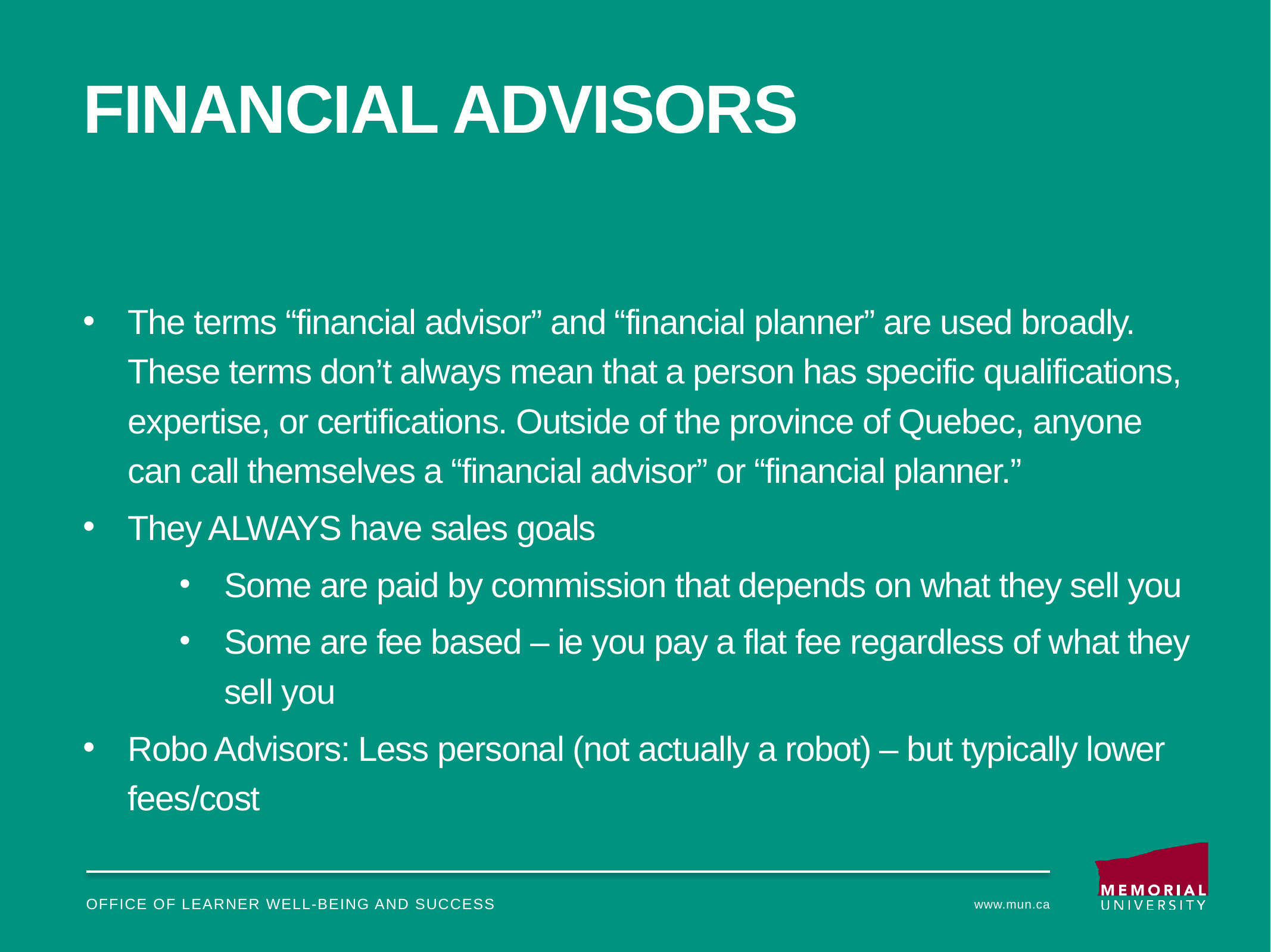

# Financial advisors
The terms “financial advisor” and “financial planner” are used broadly. These terms don’t always mean that a person has specific qualifications, expertise, or certifications. Outside of the province of Quebec, anyone  can call themselves a “financial advisor” or “financial planner.”
They ALWAYS have sales goals
Some are paid by commission that depends on what they sell you
Some are fee based – ie you pay a flat fee regardless of what they sell you
Robo Advisors: Less personal (not actually a robot) – but typically lower fees/cost
Office of learner well-being and success
www.mun.ca